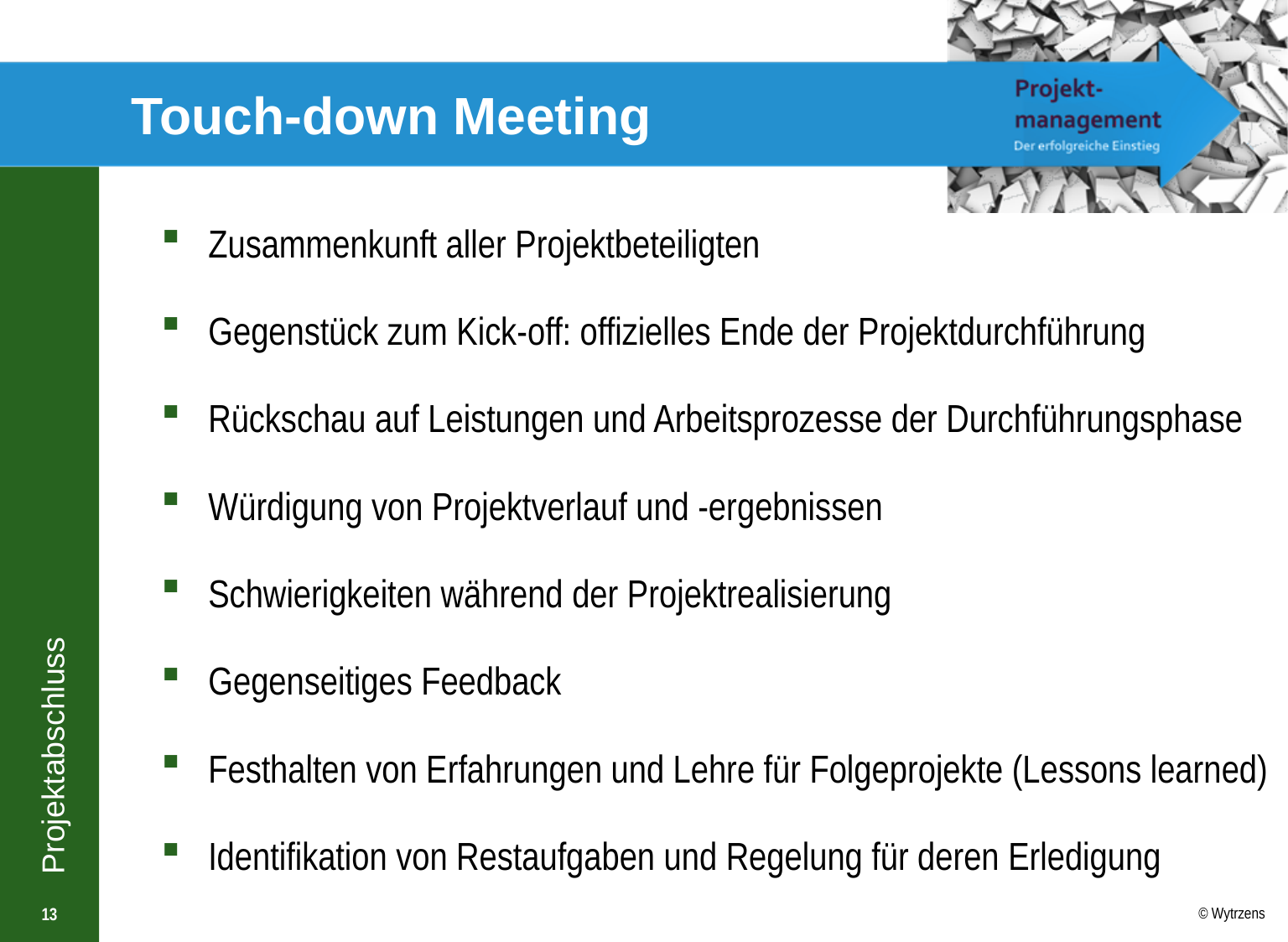

# Touch-down Meeting
Zusammenkunft aller Projektbeteiligten
Gegenstück zum Kick-off: offizielles Ende der Projektdurchführung
Rückschau auf Leistungen und Arbeitsprozesse der Durchführungsphase
Würdigung von Projektverlauf und -ergebnissen
Schwierigkeiten während der Projektrealisierung
Gegenseitiges Feedback
Festhalten von Erfahrungen und Lehre für Folgeprojekte (Lessons learned)
Identifikation von Restaufgaben und Regelung für deren Erledigung
13